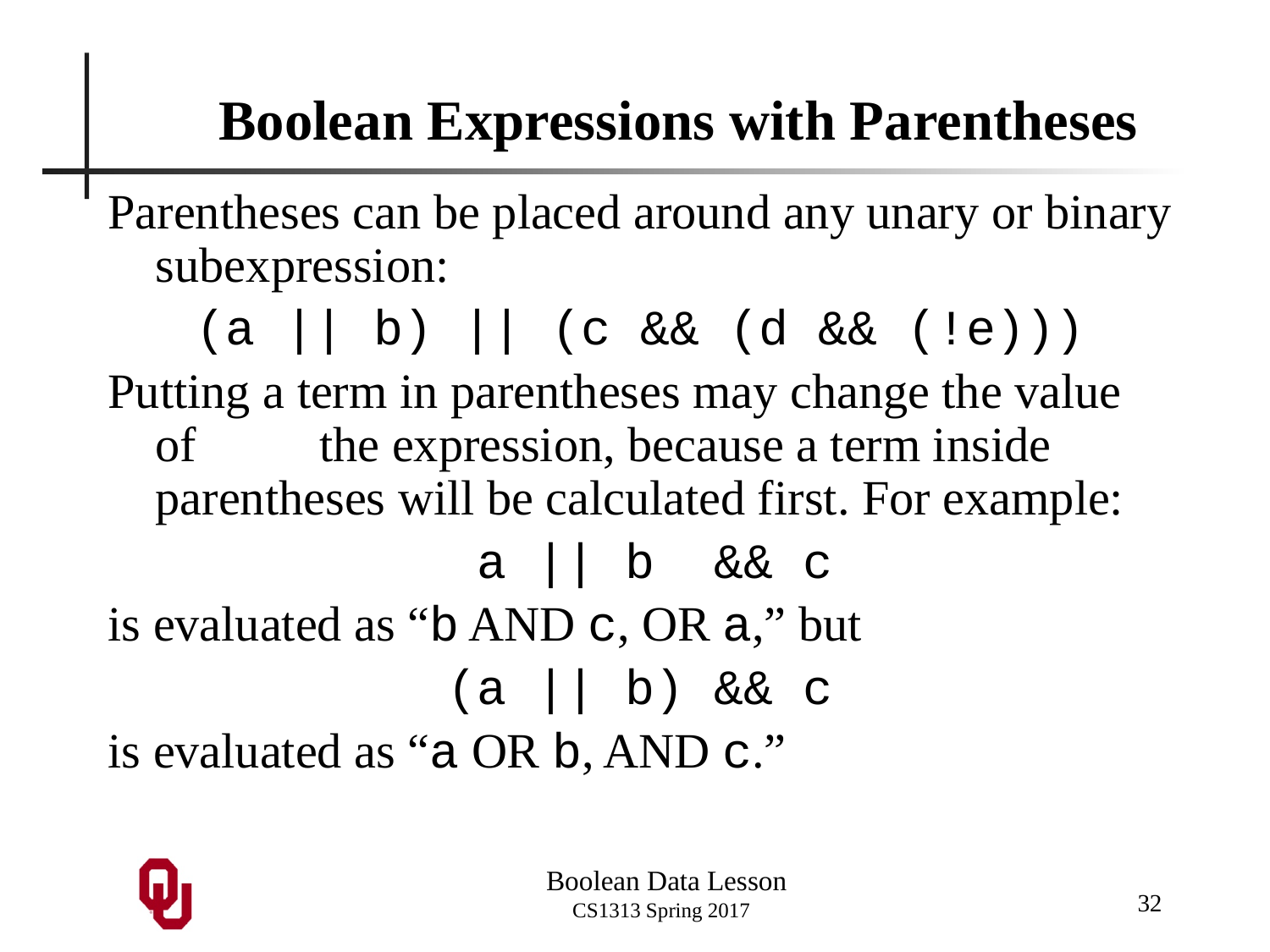

# Boolean Expressions with Parentheses
Parentheses can be placed around any unary or binary subexpression:
(a || b) || (c && (d && (!e)))
Putting a term in parentheses may change the value of          the expression, because a term inside parentheses will be calculated first. For example:
 a || b  && c
is evaluated as “b AND c, OR a,” but
(a || b) && c
is evaluated as “a OR b, AND c.”
32
Boolean Data Lesson
CS1313 Spring 2017